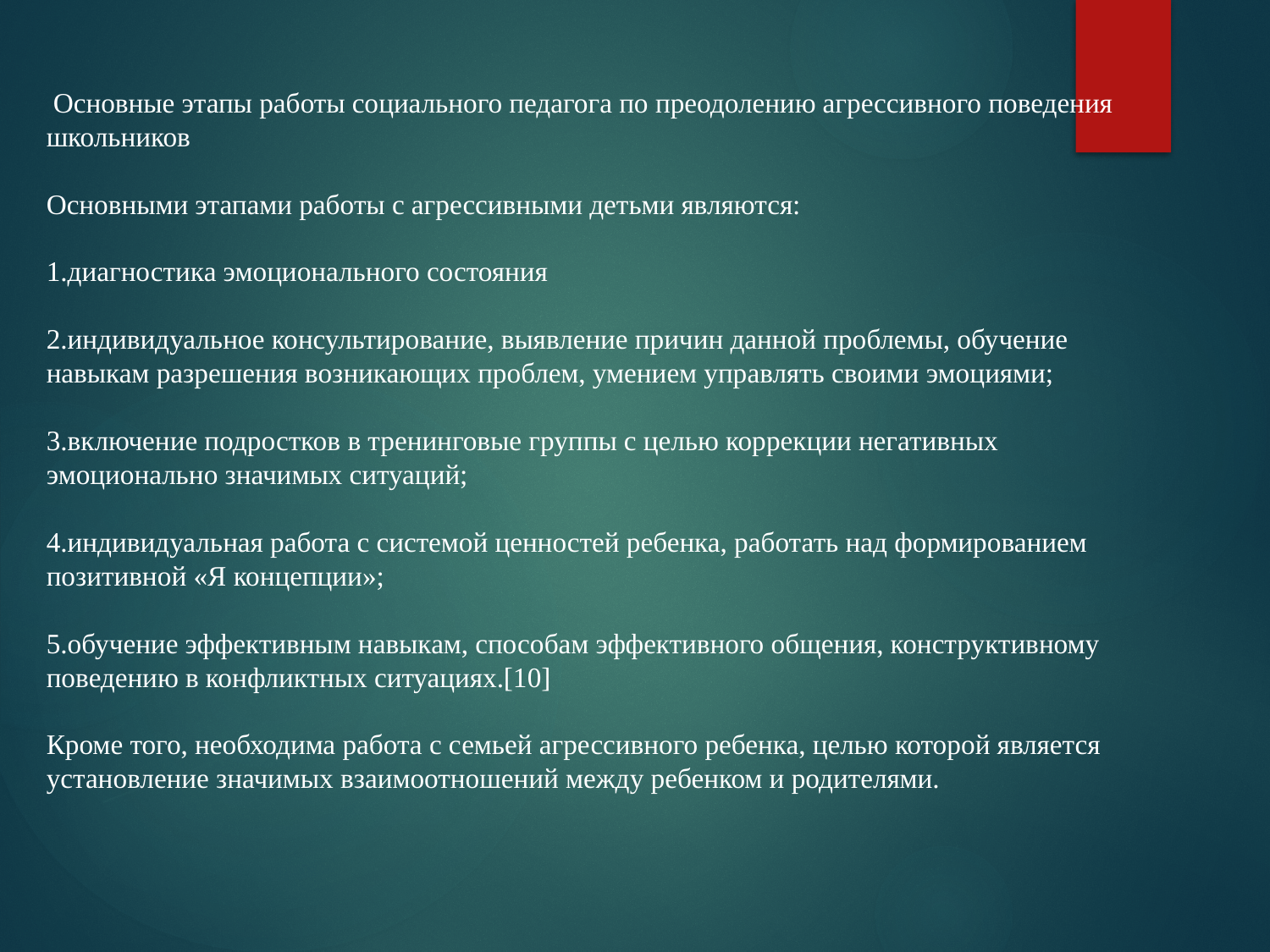

Основные этапы работы социального педагога по преодолению агрессивного поведения школьников

Основными этапами работы с агрессивными детьми являются:

1.диагностика эмоционального состояния

2.индивидуальное консультирование, выявление причин данной проблемы, обучение навыкам разрешения возникающих проблем, умением управлять своими эмоциями;

3.включение подростков в тренинговые группы с целью коррекции негативных эмоционально значимых ситуаций;

4.индивидуальная работа с системой ценностей ребенка, работать над формированием позитивной «Я концепции»;

5.обучение эффективным навыкам, способам эффективного общения, конструктивному поведению в конфликтных ситуациях.[10]

Кроме того, необходима работа с семьей агрессивного ребенка, целью которой является установление значимых взаимоотношений между ребенком и родителями.